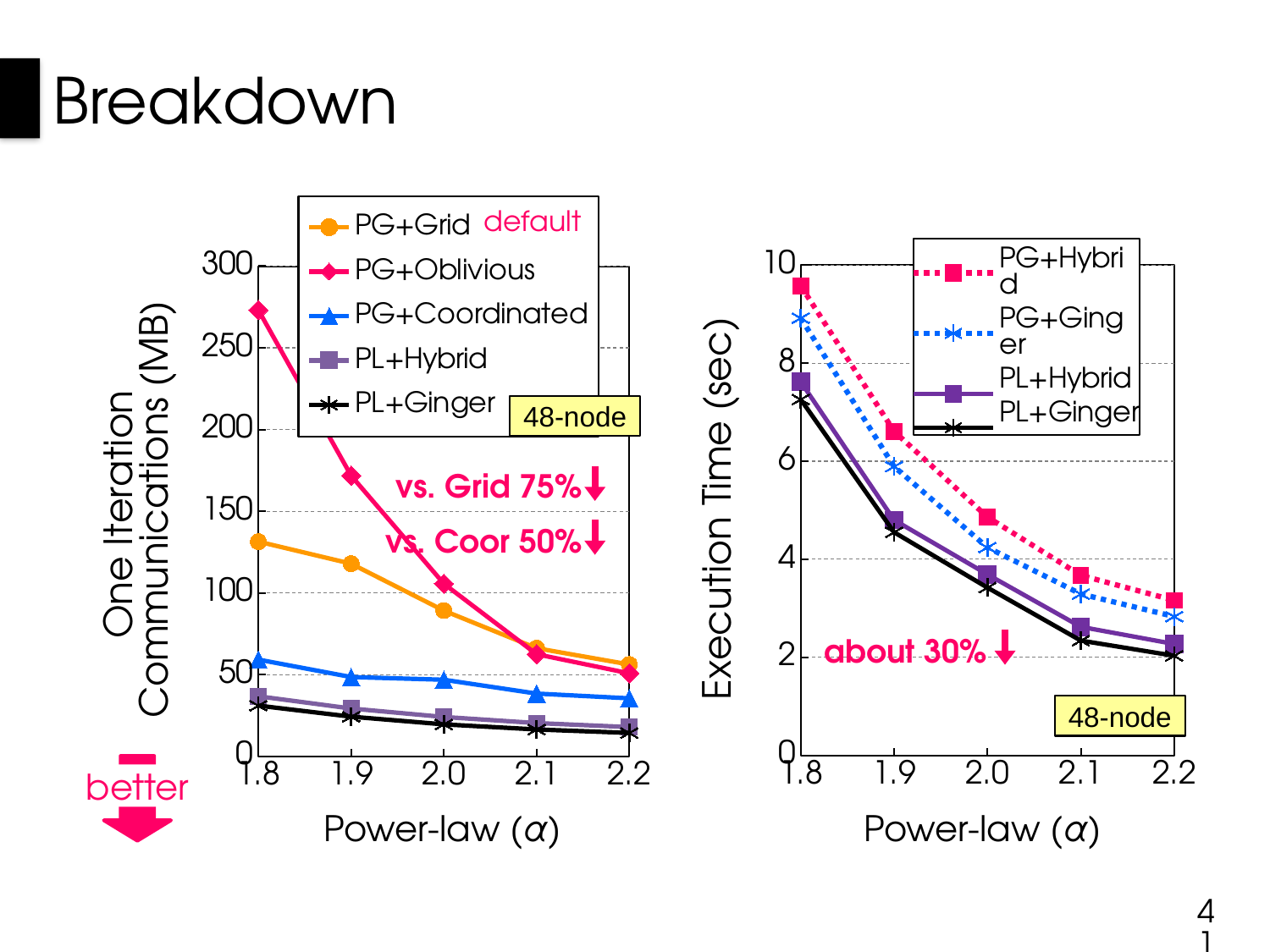

# Breakdown

### Chart

| Category | PG+Hybrid | PG+Ginger | PL+Hybrid | PL+Ginger |
|---|---|---|---|---|
| 1.8 | 9.58 | 8.92 | 7.62 | 7.26 |
| 1.9 | 6.61 | 5.89 | 4.8 | 4.55 |
| 2.0 | 4.86 | 4.24 | 3.69 | 3.42 |
| 2.1 | 3.67 | 3.29 | 2.62 | 2.34 |
| 2.2 | 3.16 | 2.83 | 2.27 | 2.03 |
48-node
Power-law (α)

### Chart

| Category | PG+Grid | PG+Oblivious | PG+Coordinated | PL+Hybrid | PL+Ginger |
|---|---|---|---|---|---|
| 1.8 | 131.38 | 273.09 | 59.2 | 36.73 | 31.02 |
| 1.9 | 117.86 | 171.76 | 48.51 | 29.26 | 24.26 |
| 2.0 | 89.16 | 105.65 | 46.87 | 24.08 | 19.55 |
| 2.1 | 66.17 | 62.5 | 38.38 | 20.34 | 16.43 |
| 2.2 | 56.18 | 50.78 | 35.48 | 17.89 | 14.33 |
default
48-node
vs. Grid 75%
vs. Coor 50%
about 30%

better
Power-law (α)
41